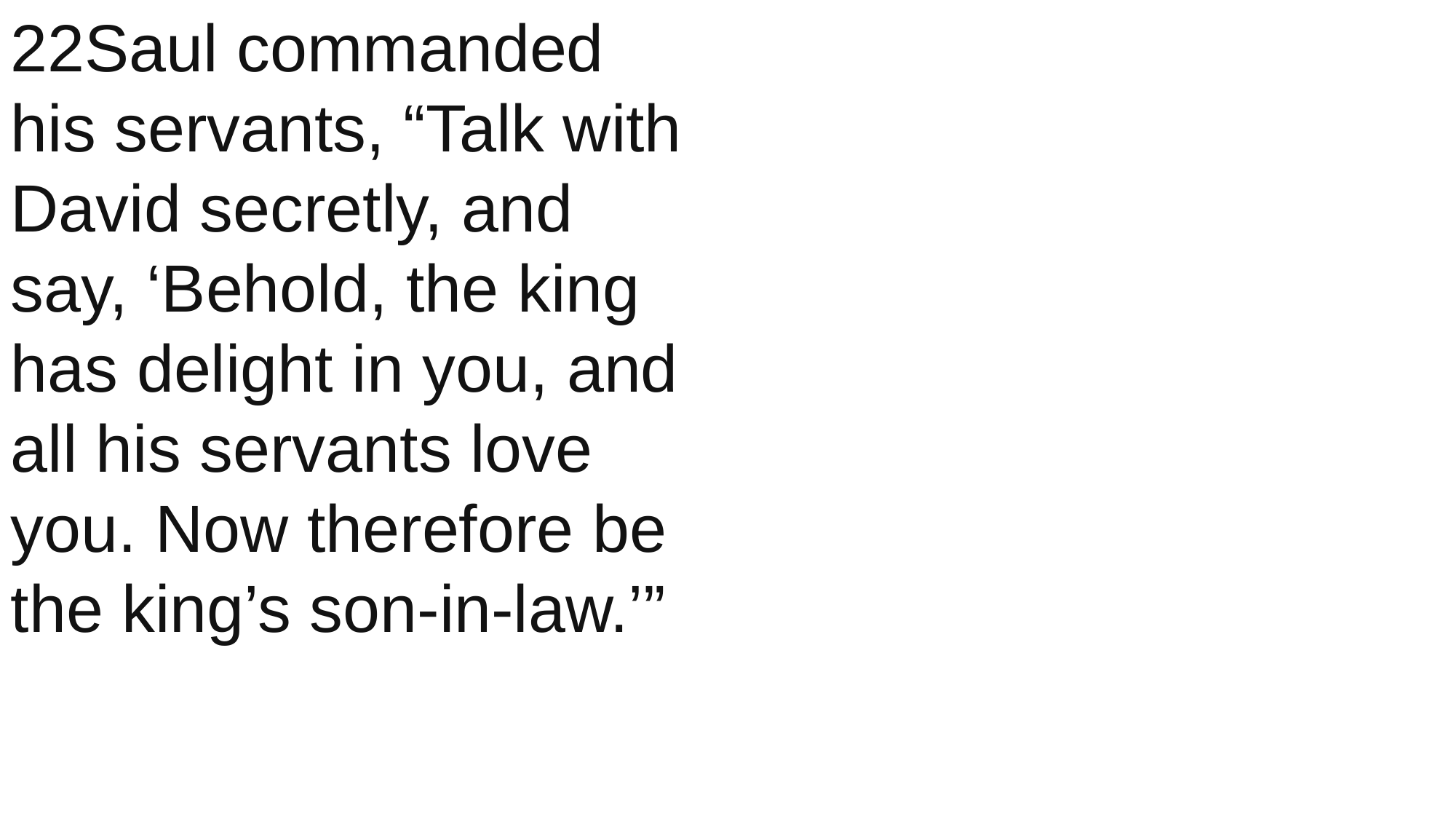

22Saul commanded his servants, “Talk with David secretly, and say, ‘Behold, the king has delight in you, and all his servants love you. Now therefore be the king’s son-in-law.’”